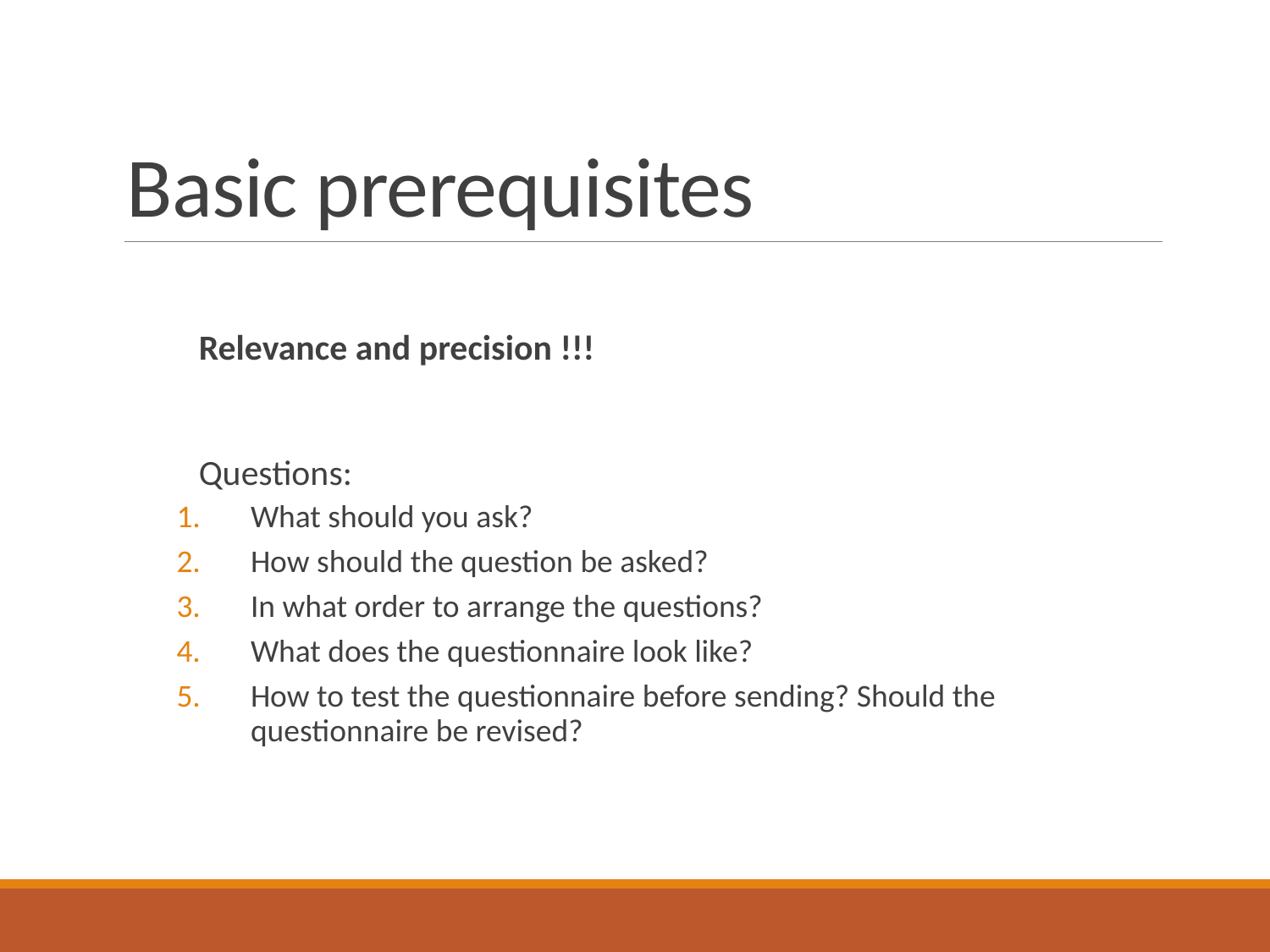

# Basic prerequisites

Relevance and precision !!!

Questions:
What should you ask?
How should the question be asked?
In what order to arrange the questions?
What does the questionnaire look like?
How to test the questionnaire before sending? Should the questionnaire be revised?